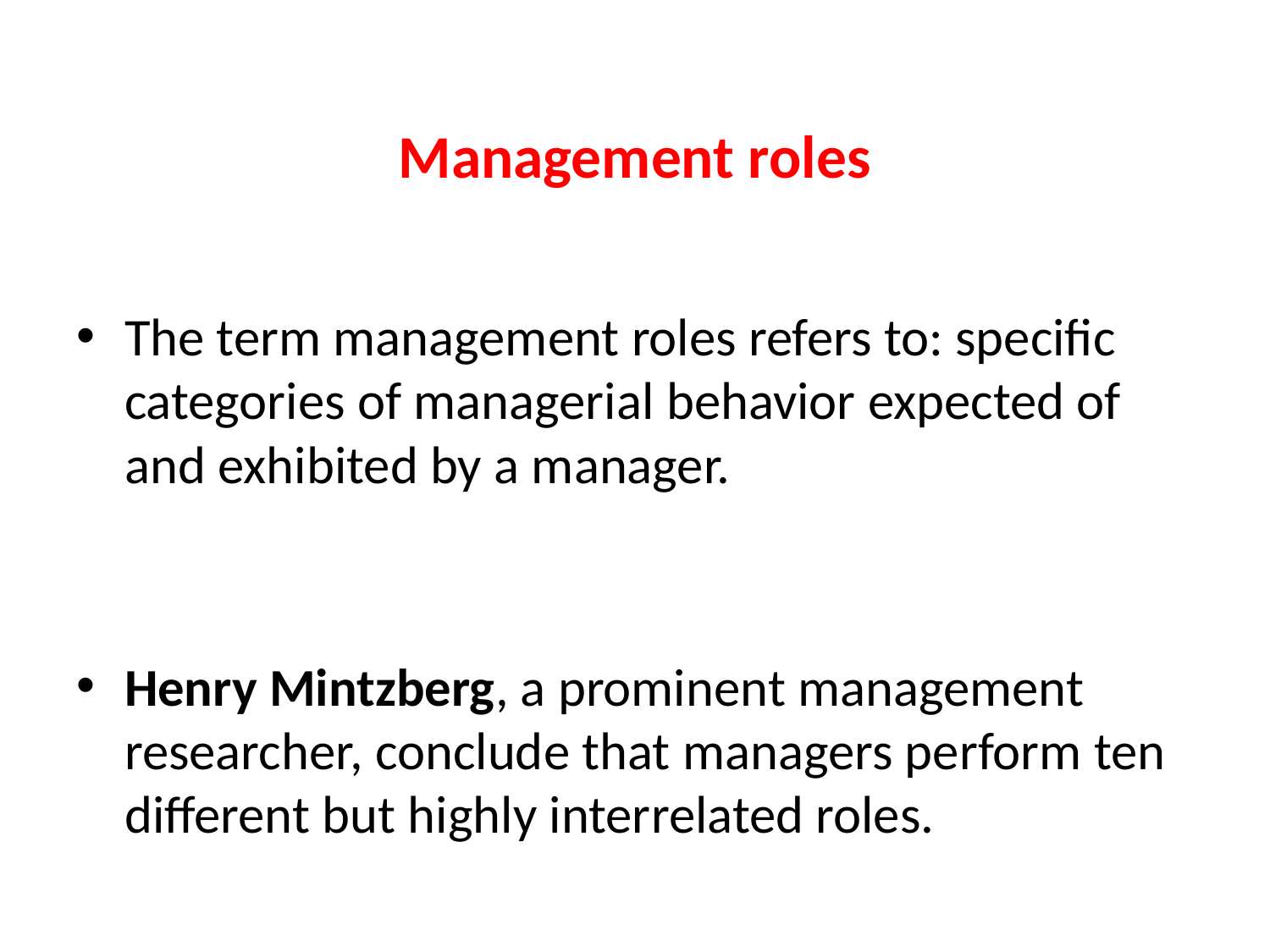

# Management roles

The term management roles refers to: specific categories of managerial behavior expected of and exhibited by a manager.

Henry Mintzberg, a prominent management researcher, conclude that managers perform ten different but highly interrelated roles.